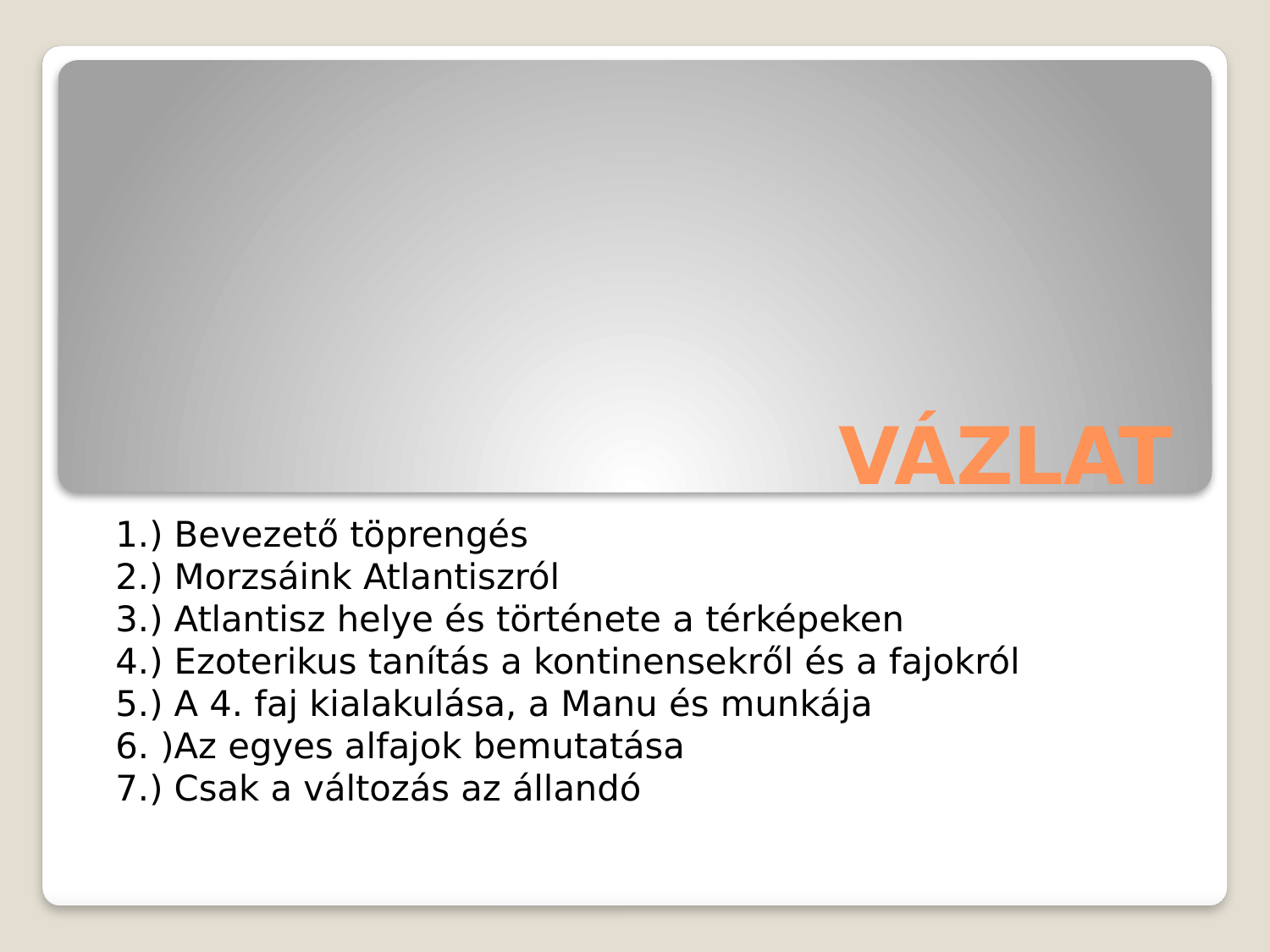

# VÁZLAT
1.) Bevezető töprengés
2.) Morzsáink Atlantiszról
3.) Atlantisz helye és története a térképeken
4.) Ezoterikus tanítás a kontinensekről és a fajokról
5.) A 4. faj kialakulása, a Manu és munkája
6. )Az egyes alfajok bemutatása
7.) Csak a változás az állandó